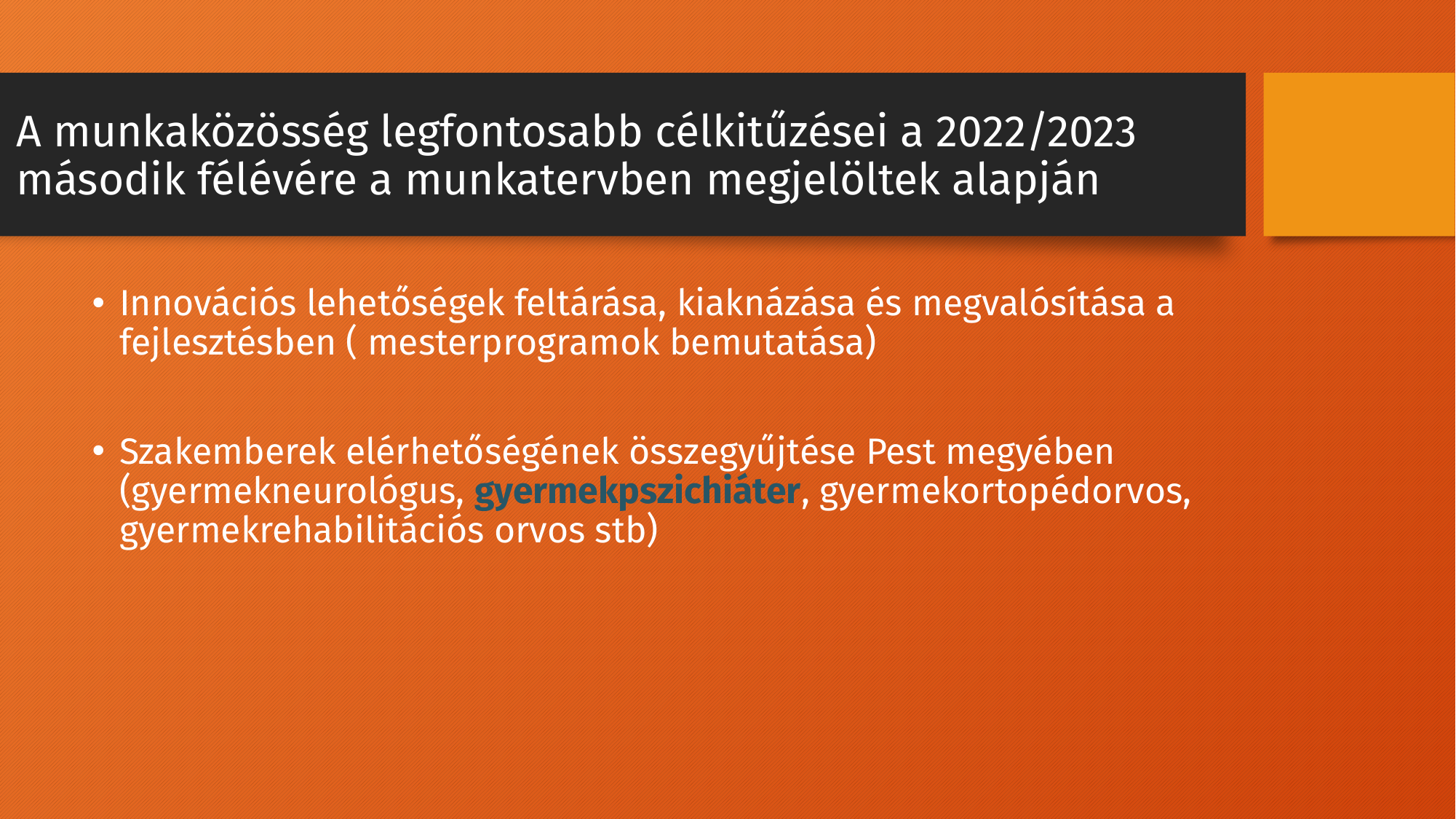

# A munkaközösség legfontosabb célkitűzései a 2022/2023 második félévére a munkatervben megjelöltek alapján
Innovációs lehetőségek feltárása, kiaknázása és megvalósítása a fejlesztésben ( mesterprogramok bemutatása)

Szakemberek elérhetőségének összegyűjtése Pest megyében (gyermekneurológus, gyermekpszichiáter, gyermekortopédorvos, gyermekrehabilitációs orvos stb)